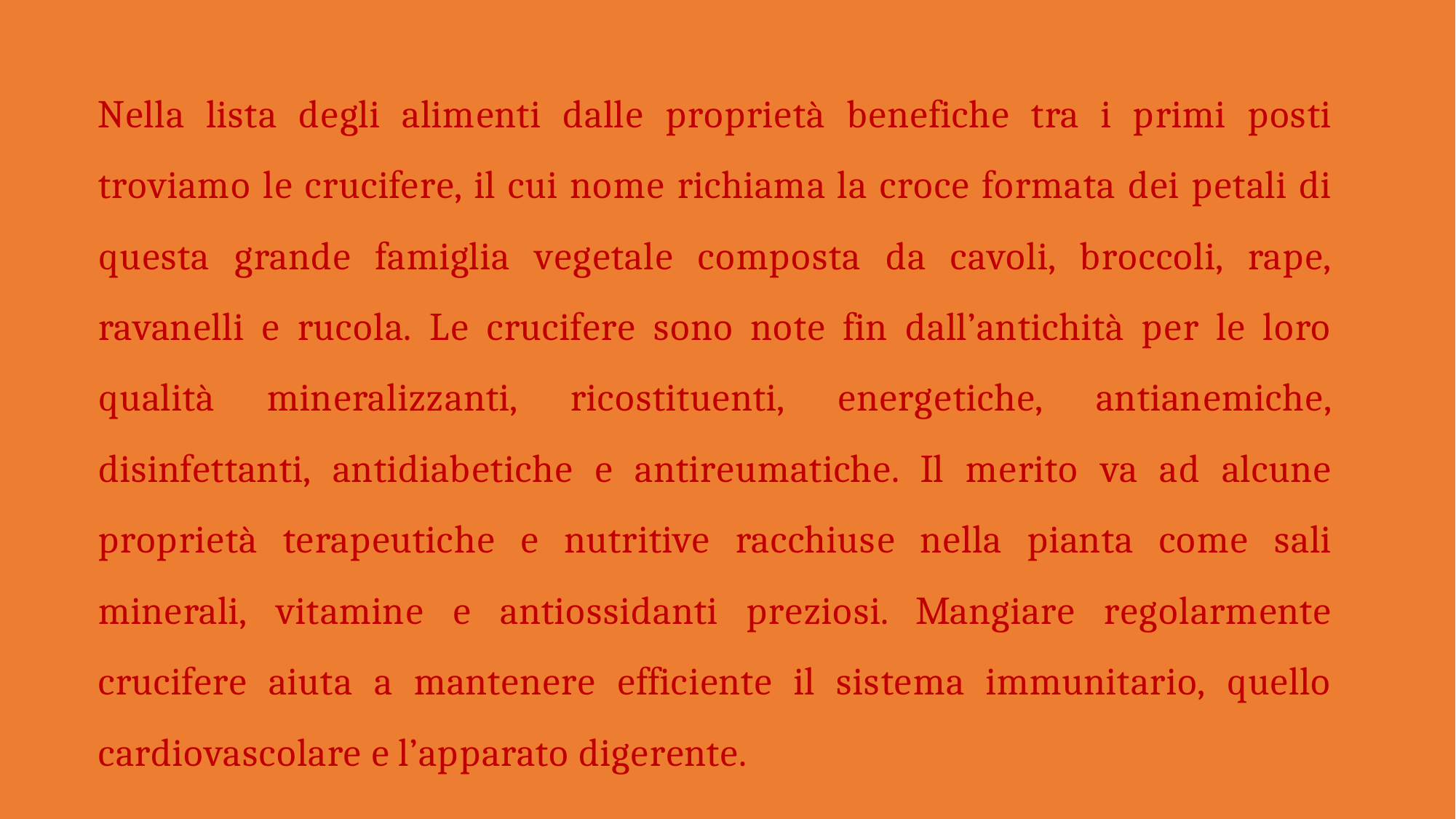

Nella lista degli alimenti dalle proprietà benefiche tra i primi posti troviamo le crucifere, il cui nome richiama la croce formata dei petali di questa grande famiglia vegetale composta da cavoli, broccoli, rape, ravanelli e rucola. Le crucifere sono note fin dall’antichità per le loro qualità mineralizzanti, ricostituenti, energetiche, antianemiche, disinfettanti, antidiabetiche e antireumatiche. Il merito va ad alcune proprietà terapeutiche e nutritive racchiuse nella pianta come sali minerali, vitamine e antiossidanti preziosi. Mangiare regolarmente crucifere aiuta a mantenere efficiente il sistema immunitario, quello cardiovascolare e l’apparato digerente.